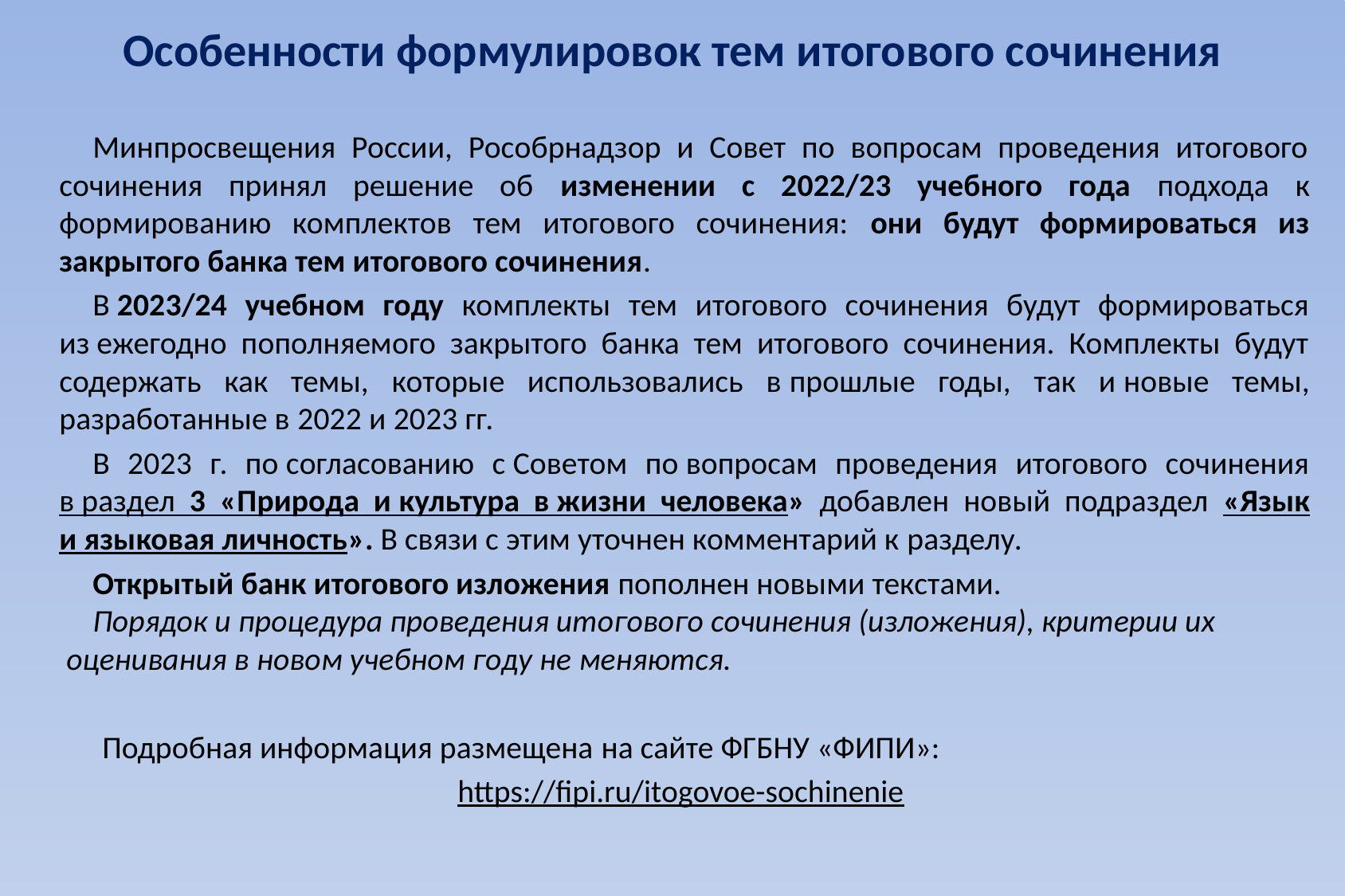

# Особенности формулировок тем итогового сочинения
	Минпросвещения России, Рособрнадзор и Совет по вопросам проведения итогового сочинения принял решение об изменении с 2022/23 учебного года подхода к формированию комплектов тем итогового сочинения: они будут формироваться из закрытого банка тем итогового сочинения.
	В 2023/24 учебном году комплекты тем итогового сочинения будут формироваться из ежегодно пополняемого закрытого банка тем итогового сочинения. Комплекты будут содержать как темы, которые использовались в прошлые годы, так и новые темы, разработанные в 2022 и 2023 гг.
	В 2023 г. по согласованию с Советом по вопросам проведения итогового сочинения в раздел 3 «Природа и культура в жизни человека» добавлен новый подраздел «Язык и языковая личность». В связи с этим уточнен комментарий к разделу.
	Открытый банк итогового изложения пополнен новыми текстами.
	Порядок и процедура проведения итогового сочинения (изложения), критерии их  оценивания в новом учебном году не меняются.

      Подробная информация размещена на сайте ФГБНУ «ФИПИ»:
https://fipi.ru/itogovoe-sochinenie